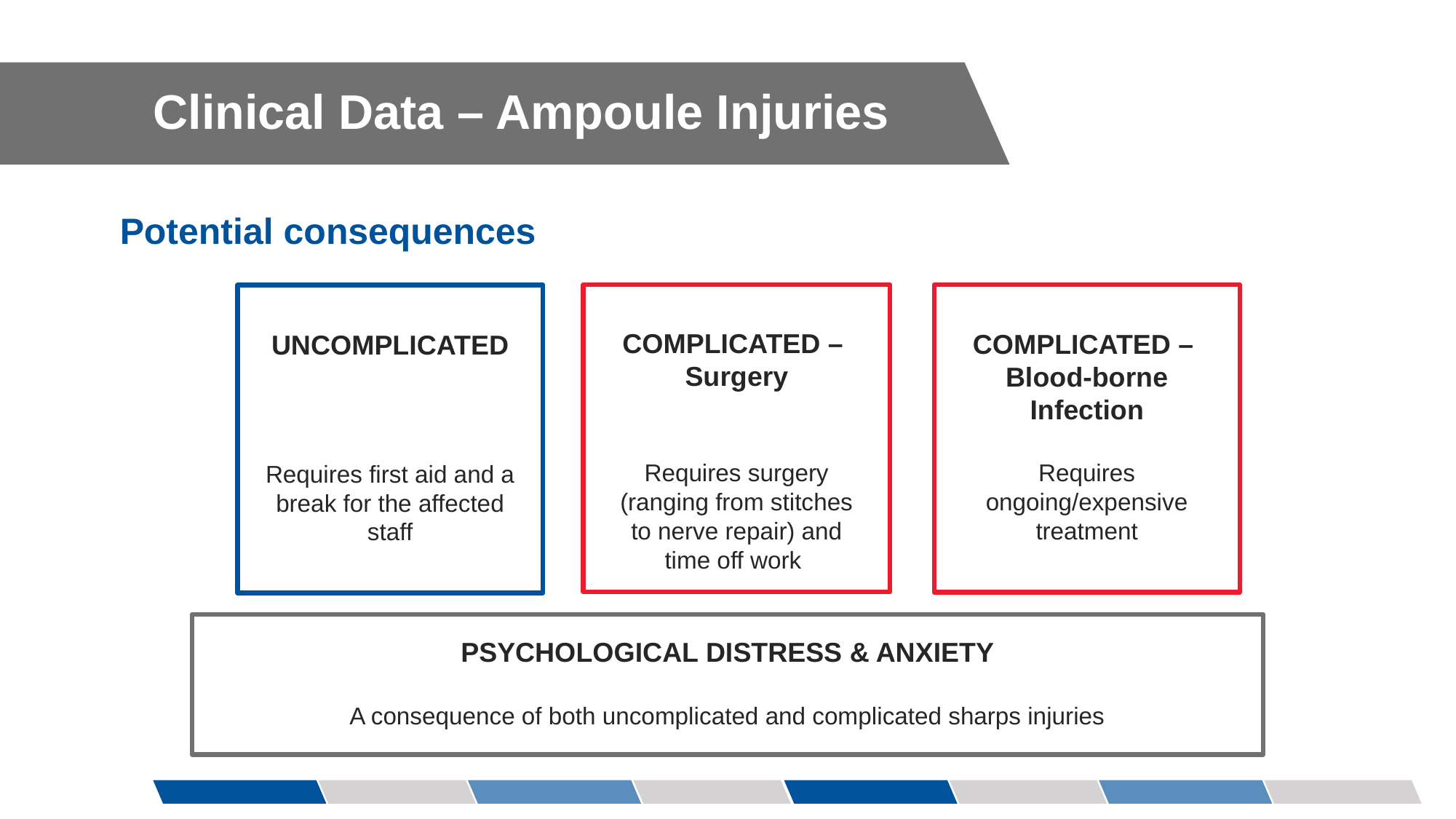

Clinical Data – Ampoule Injuries
Potential consequences

COMPLICATED –
Surgery

Requires surgery (ranging from stitches to nerve repair) and time off work

COMPLICATED –
Blood-borne Infection

Requires ongoing/expensive treatment

UNCOMPLICATED

Requires first aid and a break for the affected staff

PSYCHOLOGICAL DISTRESS & ANXIETY

A consequence of both uncomplicated and complicated sharps injuries